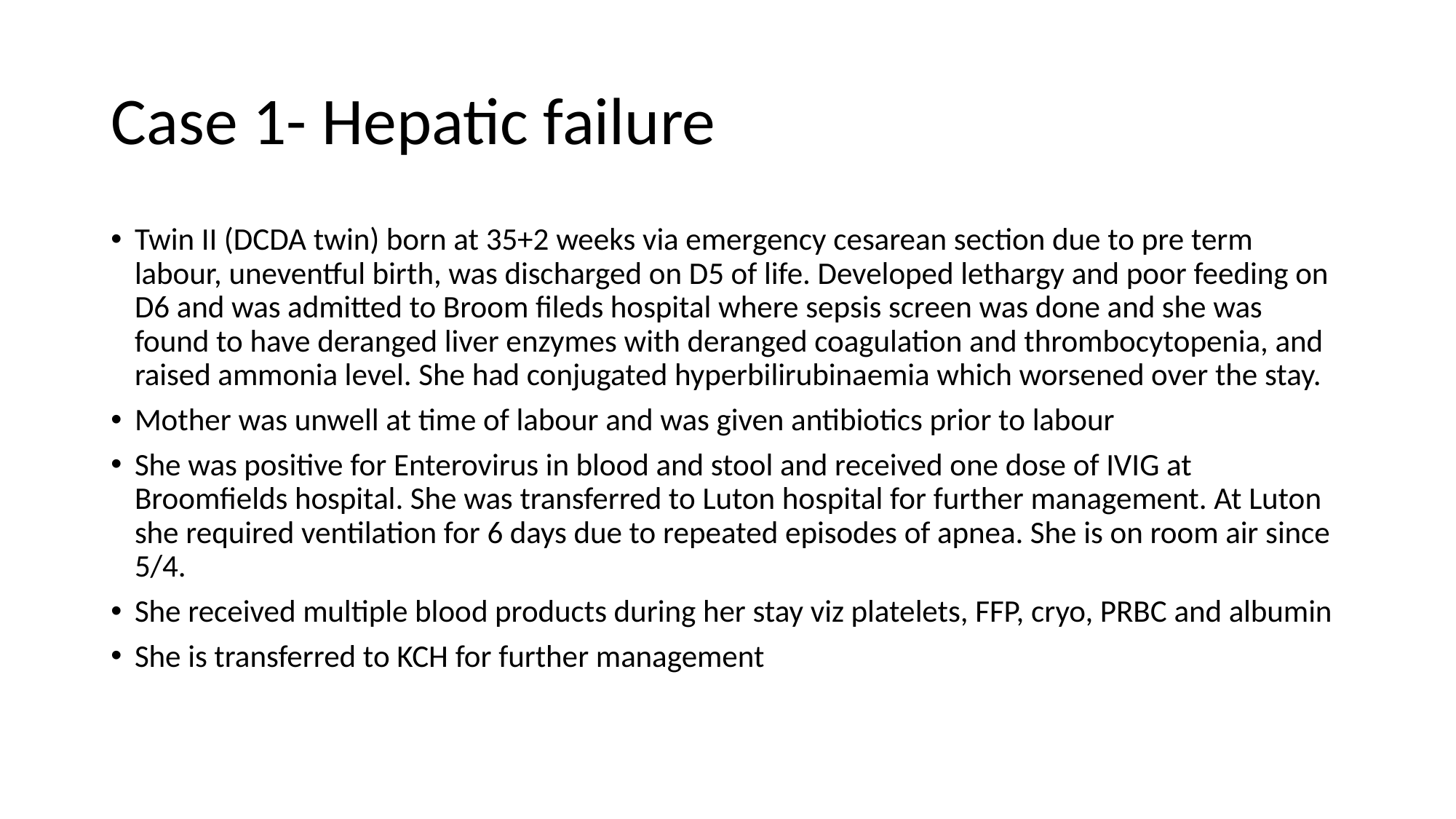

# Case 1- Hepatic failure
Twin II (DCDA twin) born at 35+2 weeks via emergency cesarean section due to pre term labour, uneventful birth, was discharged on D5 of life. Developed lethargy and poor feeding on D6 and was admitted to Broom fileds hospital where sepsis screen was done and she was found to have deranged liver enzymes with deranged coagulation and thrombocytopenia, and raised ammonia level. She had conjugated hyperbilirubinaemia which worsened over the stay.
Mother was unwell at time of labour and was given antibiotics prior to labour
She was positive for Enterovirus in blood and stool and received one dose of IVIG at Broomfields hospital. She was transferred to Luton hospital for further management. At Luton she required ventilation for 6 days due to repeated episodes of apnea. She is on room air since 5/4.
She received multiple blood products during her stay viz platelets, FFP, cryo, PRBC and albumin
She is transferred to KCH for further management